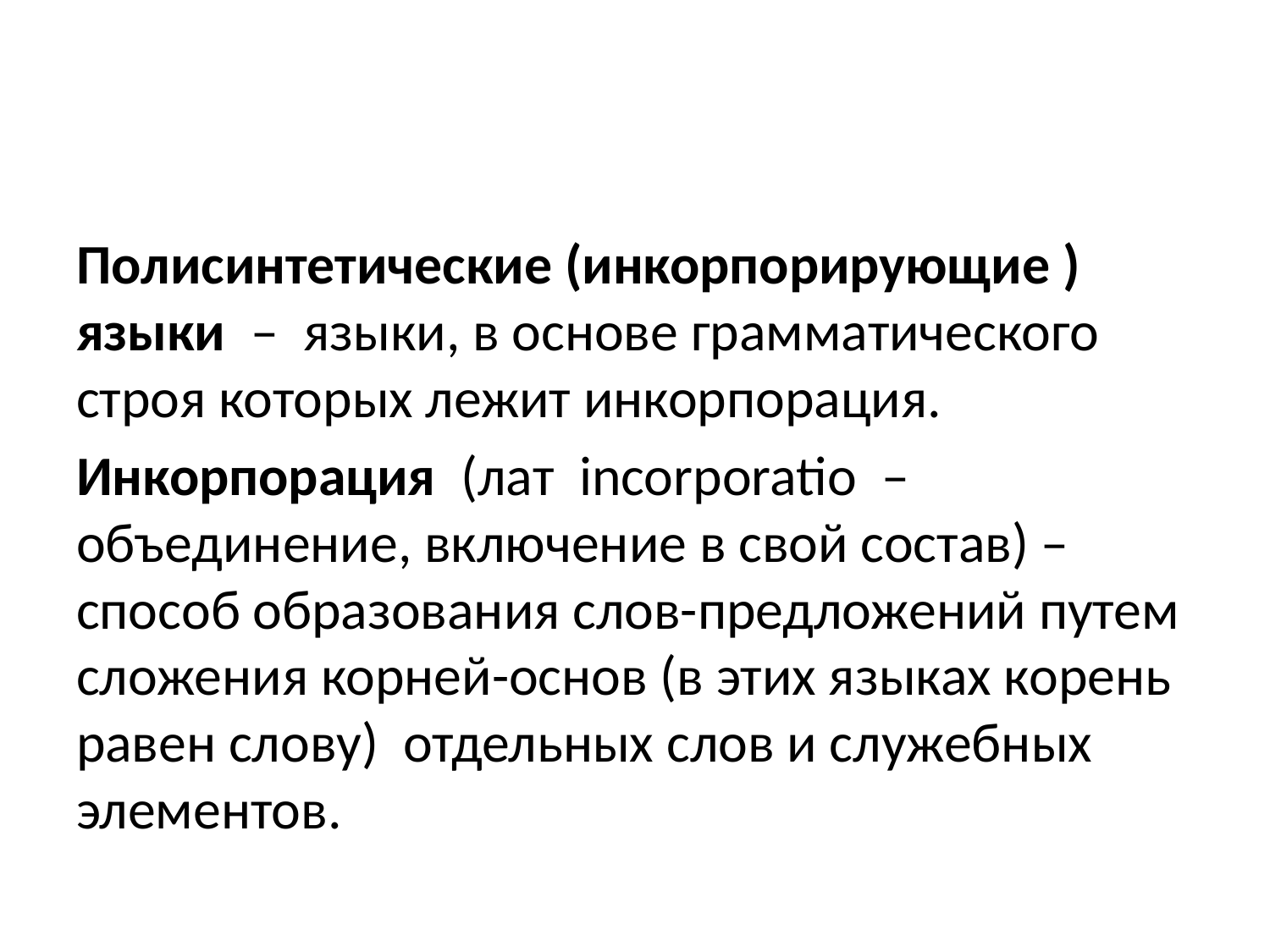

#
Полисинтетические (инкорпорирующие )  языки  –  языки, в основе грамматического строя которых лежит инкорпорация.
Инкорпорация  (лат  incorporatio  –  объединение, включение в свой состав) –  способ образования слов-предложений путем сложения корней-основ (в этих языках корень равен слову)  отдельных слов и служебных элементов.